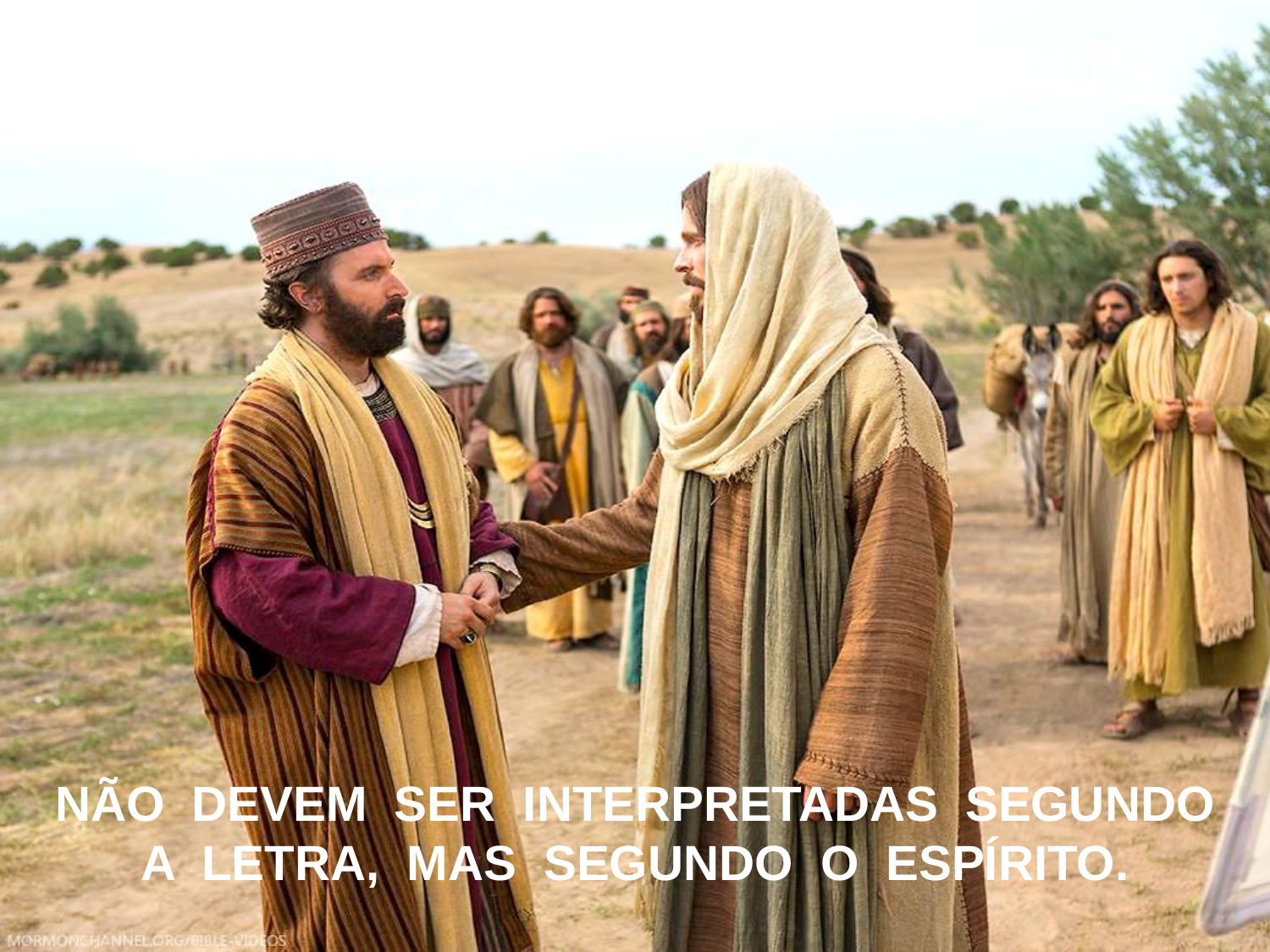

AS  PALAVRAS  DE  JESUS
NÃO  DEVEM  SER  INTERPRETADAS  SEGUNDO
A  LETRA,  MAS  SEGUNDO  O  ESPÍRITO.